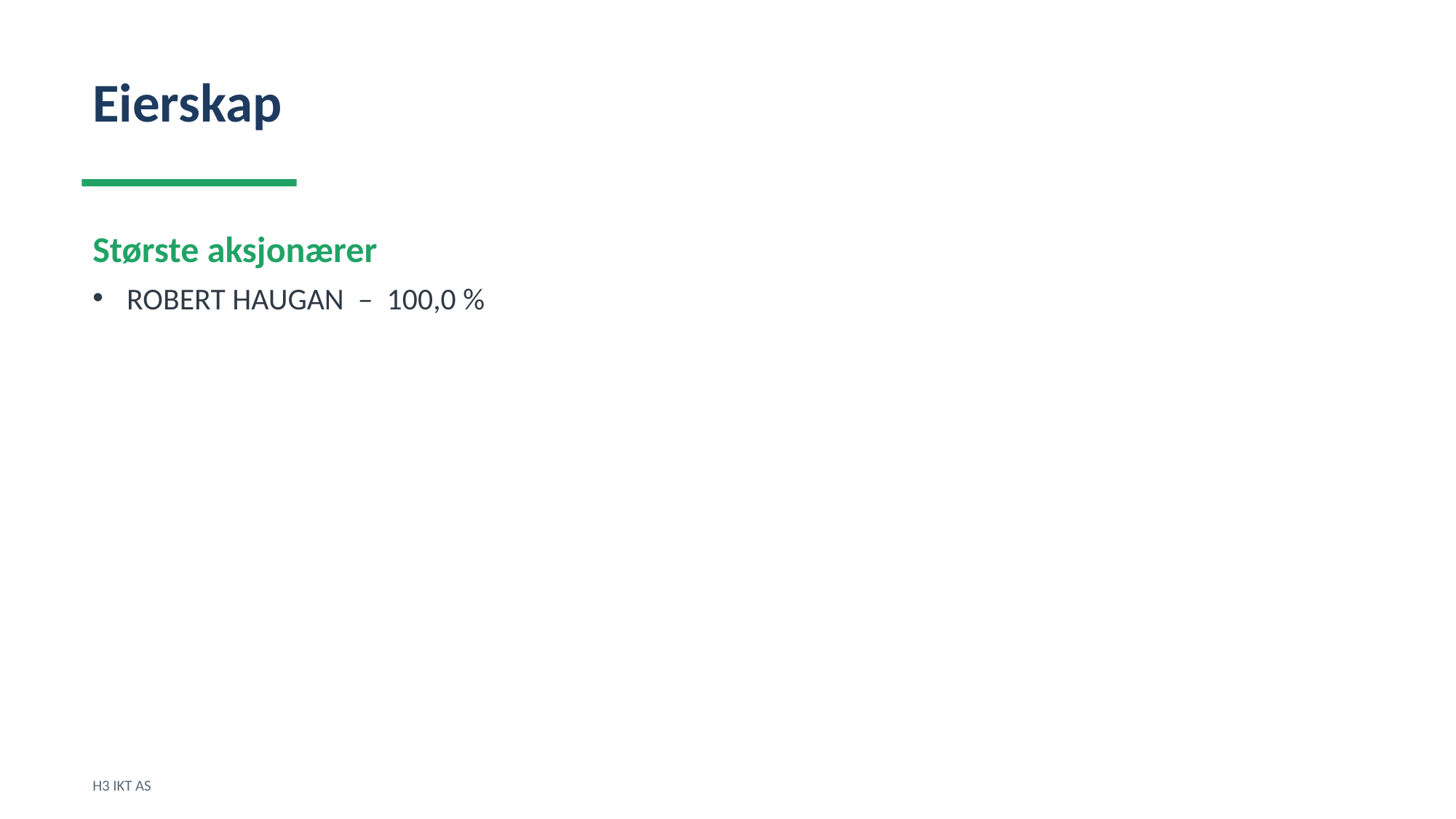

Eierskap

Største aksjonærer
ROBERT HAUGAN  –  100,0 %
H3 IKT AS